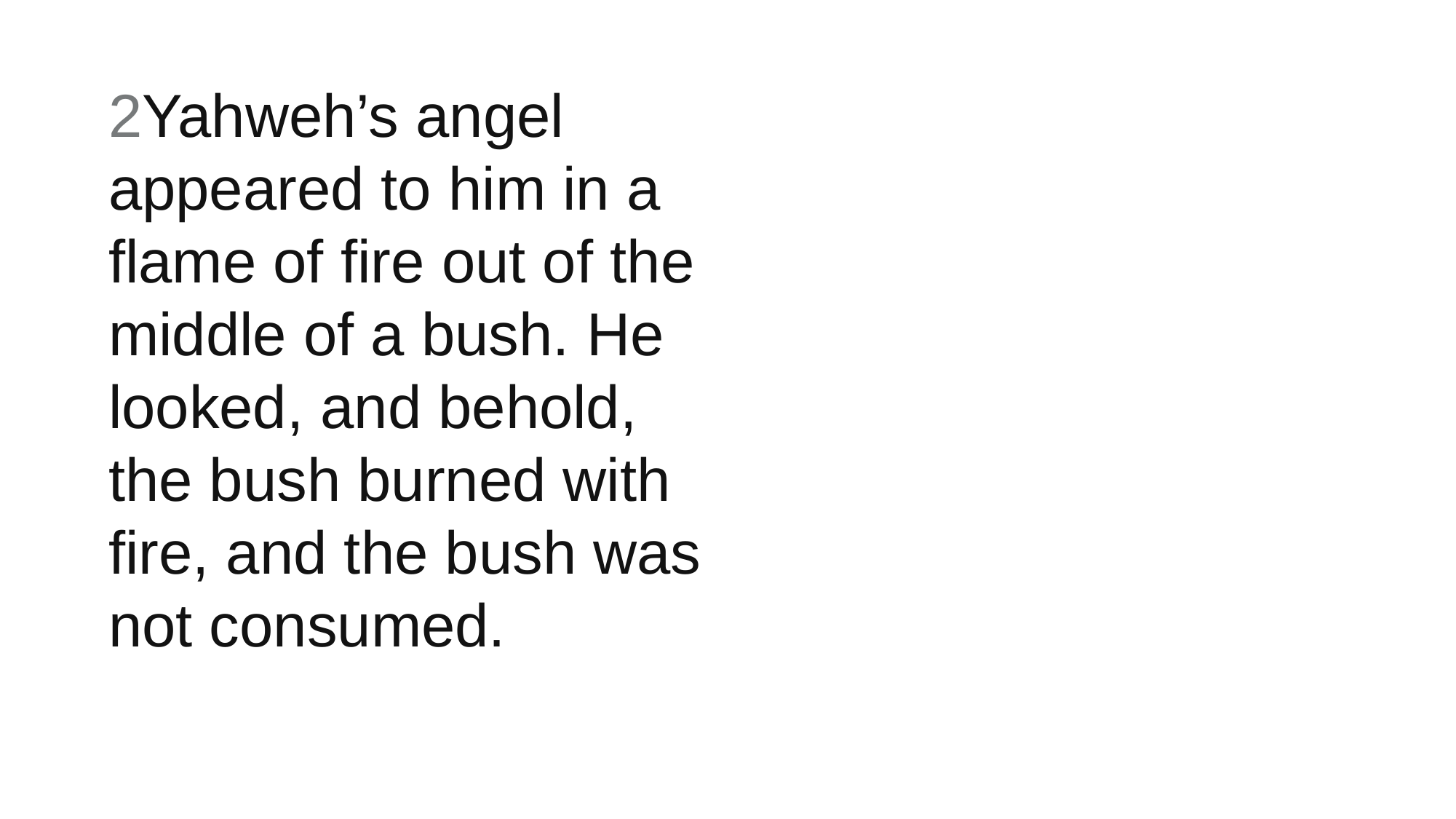

2Yahweh’s angel appeared to him in a flame of fire out of the middle of a bush. He looked, and behold, the bush burned with fire, and the bush was not consumed.